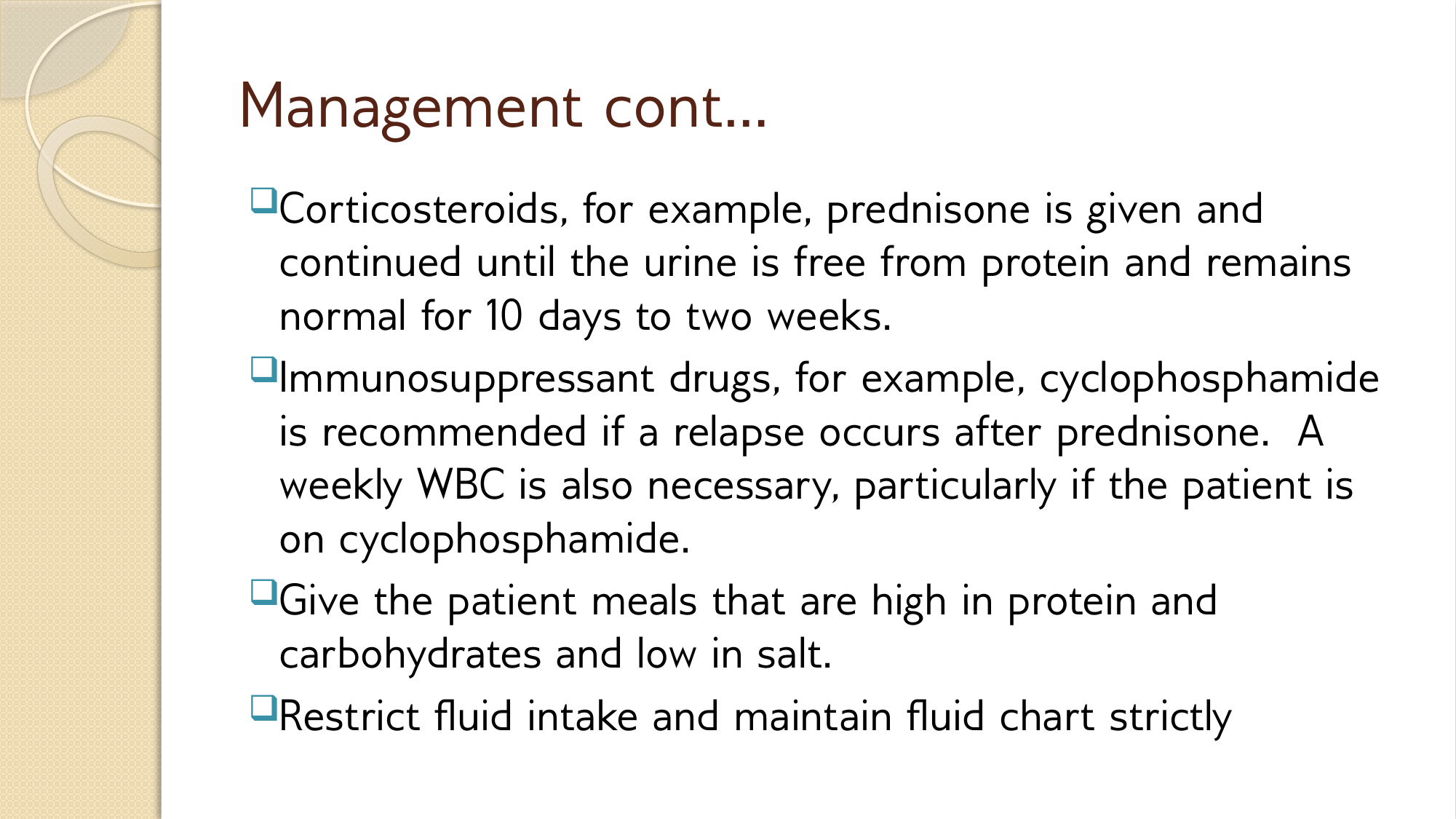

# Management cont…
Corticosteroids, for example, prednisone is given and continued until the urine is free from protein and remains normal for 10 days to two weeks.
Immunosuppressant drugs, for example, cyclophosphamide is recommended if a relapse occurs after prednisone.  A weekly WBC is also necessary, particularly if the patient is on cyclophosphamide.
Give the patient meals that are high in protein and carbohydrates and low in salt.
Restrict fluid intake and maintain fluid chart strictly